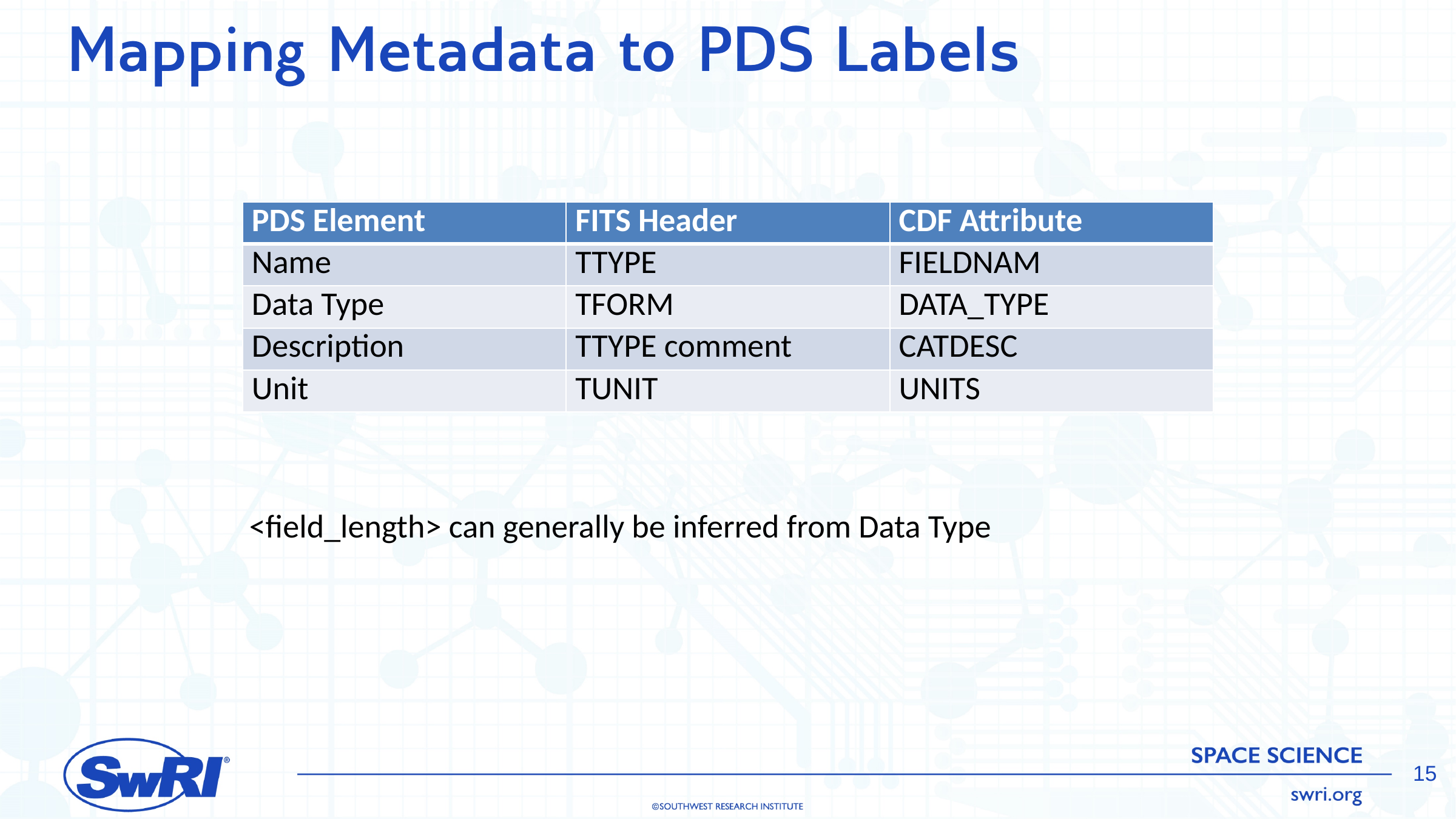

# Mapping Metadata to PDS Labels
| PDS Element | FITS Header | CDF Attribute |
| --- | --- | --- |
| Name | TTYPE | FIELDNAM |
| Data Type | TFORM | DATA\_TYPE |
| Description | TTYPE comment | CATDESC |
| Unit | TUNIT | UNITS |
<field_length> can generally be inferred from Data Type
15